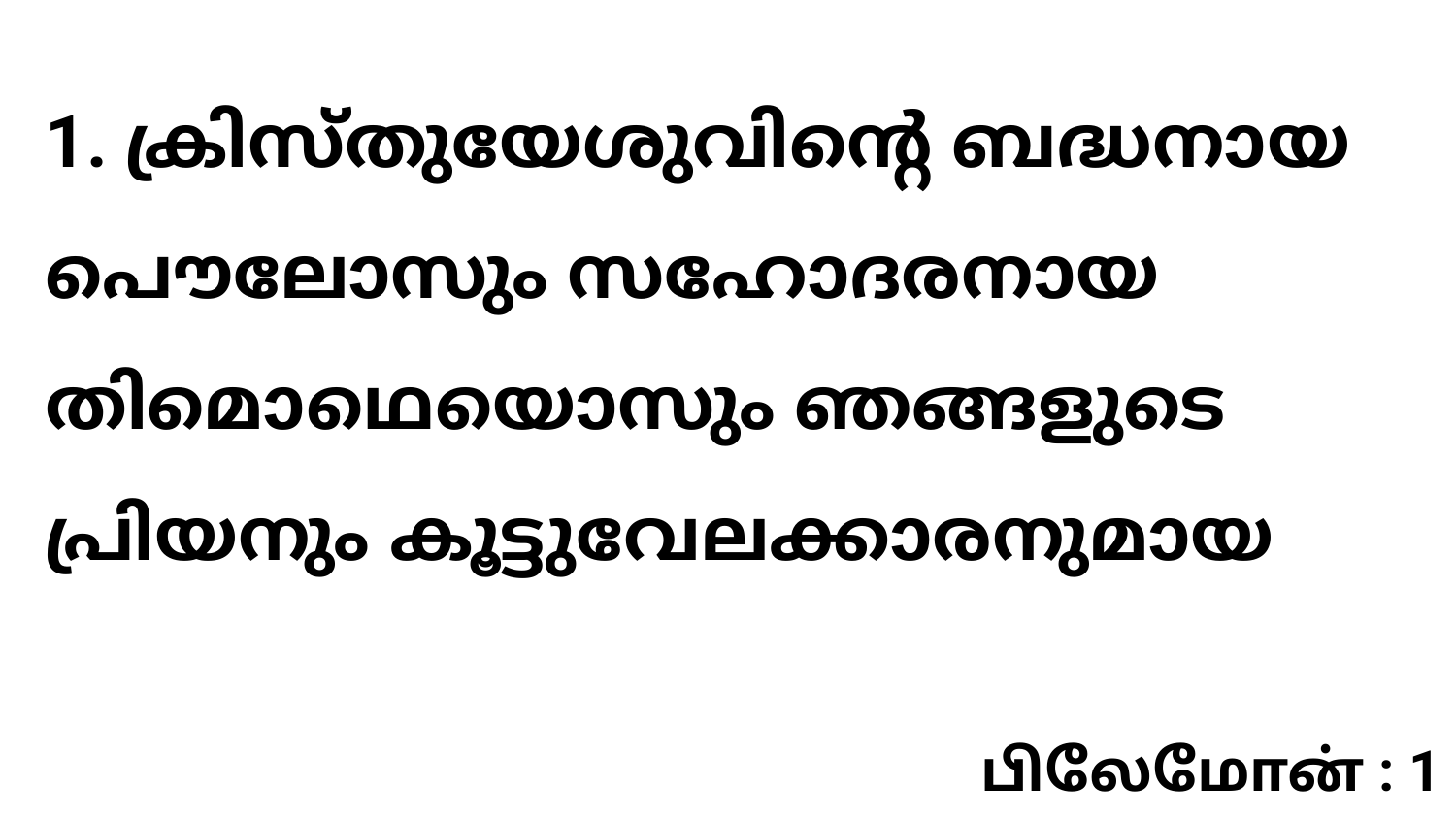

1. ക്രിസ്തുയേശുവിന്റെ ബദ്ധനായ പൌലോസും സഹോദരനായ തിമൊഥെയൊസും ഞങ്ങളുടെ പ്രിയനും കൂട്ടുവേലക്കാരനുമായ
பிலேமோன் : 1